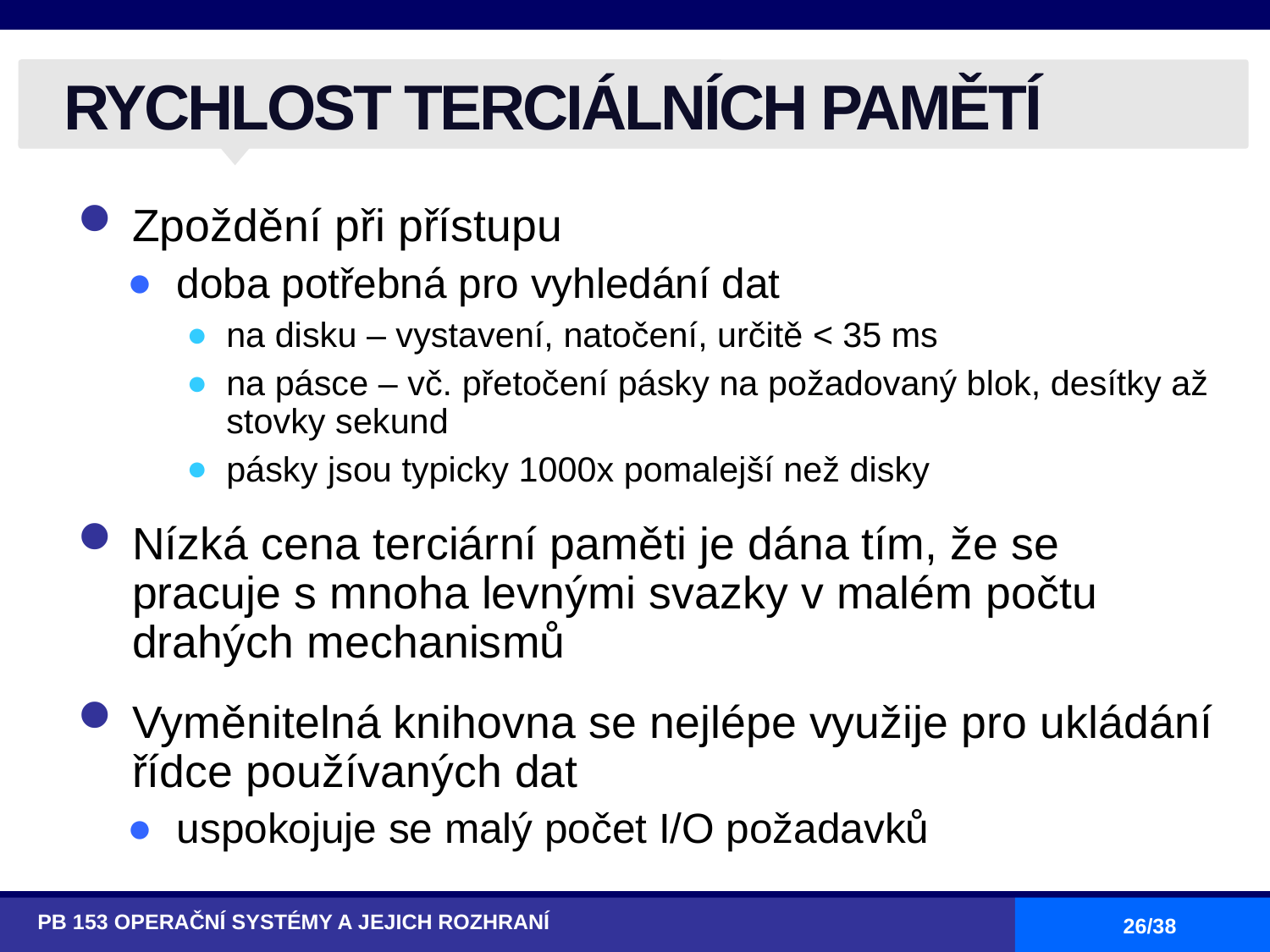

# RYCHLOST TERCIÁLNÍCH PAMĚTÍ
Zpoždění při přístupu
doba potřebná pro vyhledání dat
na disku – vystavení, natočení, určitě < 35 ms
na pásce – vč. přetočení pásky na požadovaný blok, desítky až stovky sekund
pásky jsou typicky 1000x pomalejší než disky
Nízká cena terciární paměti je dána tím, že se pracuje s mnoha levnými svazky v malém počtu drahých mechanismů
Vyměnitelná knihovna se nejlépe využije pro ukládání řídce používaných dat
uspokojuje se malý počet I/O požadavků
PB 153 OPERAČNÍ SYSTÉMY A JEJICH ROZHRANÍ